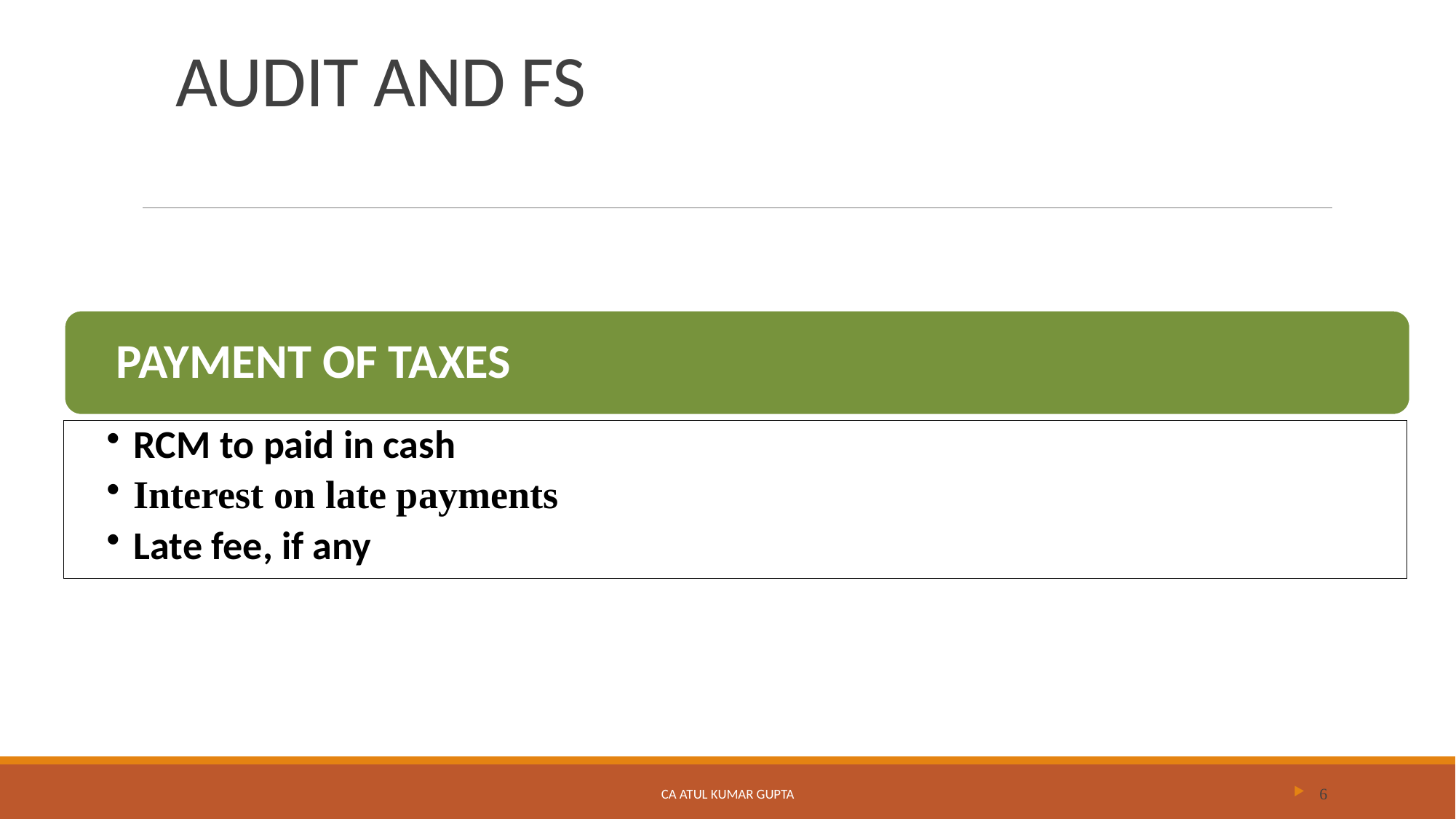

# AUDIT AND FS

PAYMENT OF TAXES
RCM to paid in cash
Interest on late payments
Late fee, if any
CA Atul Kumar Gupta
6